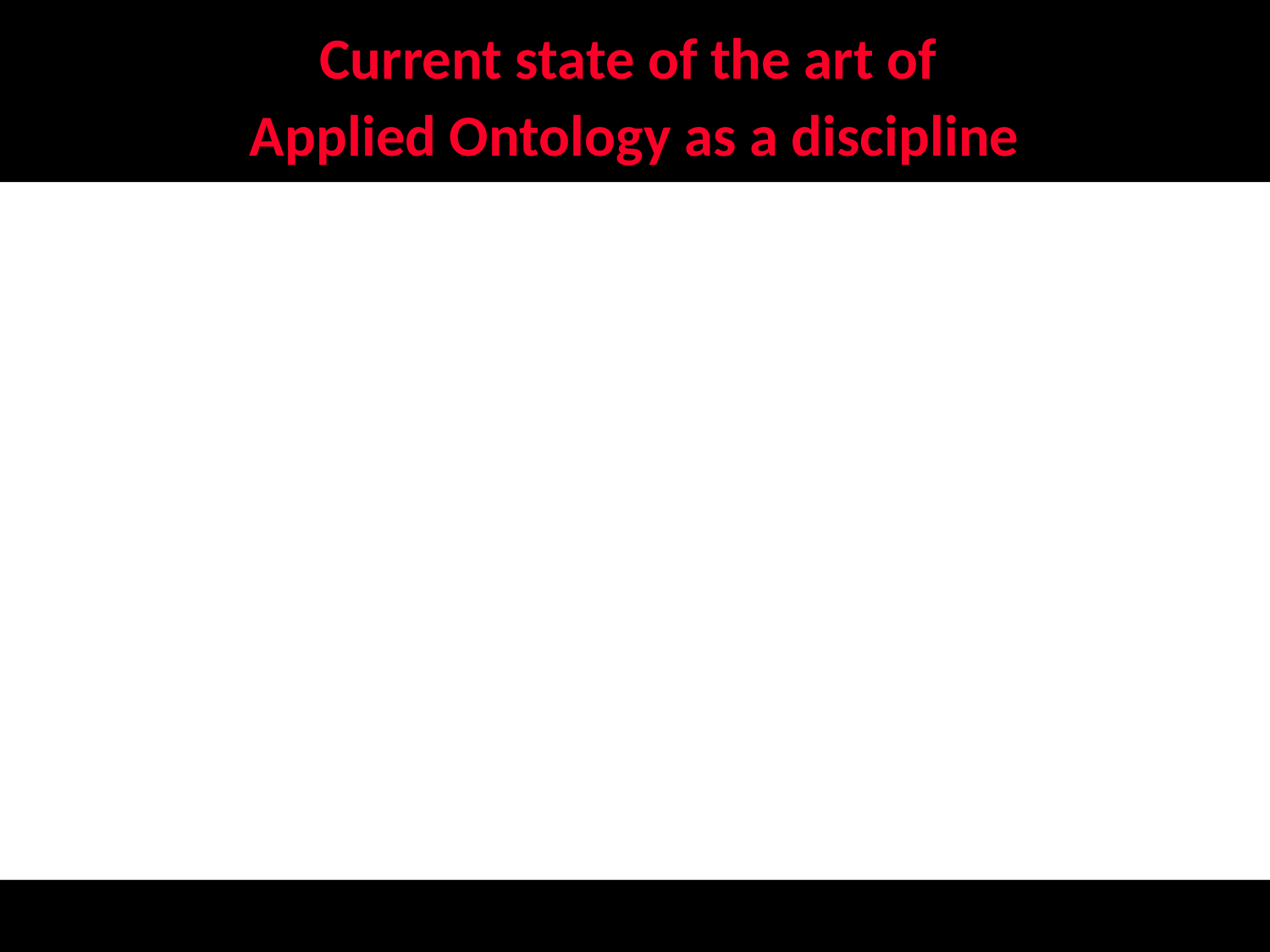

# Current state of the art of Applied Ontology as a discipline